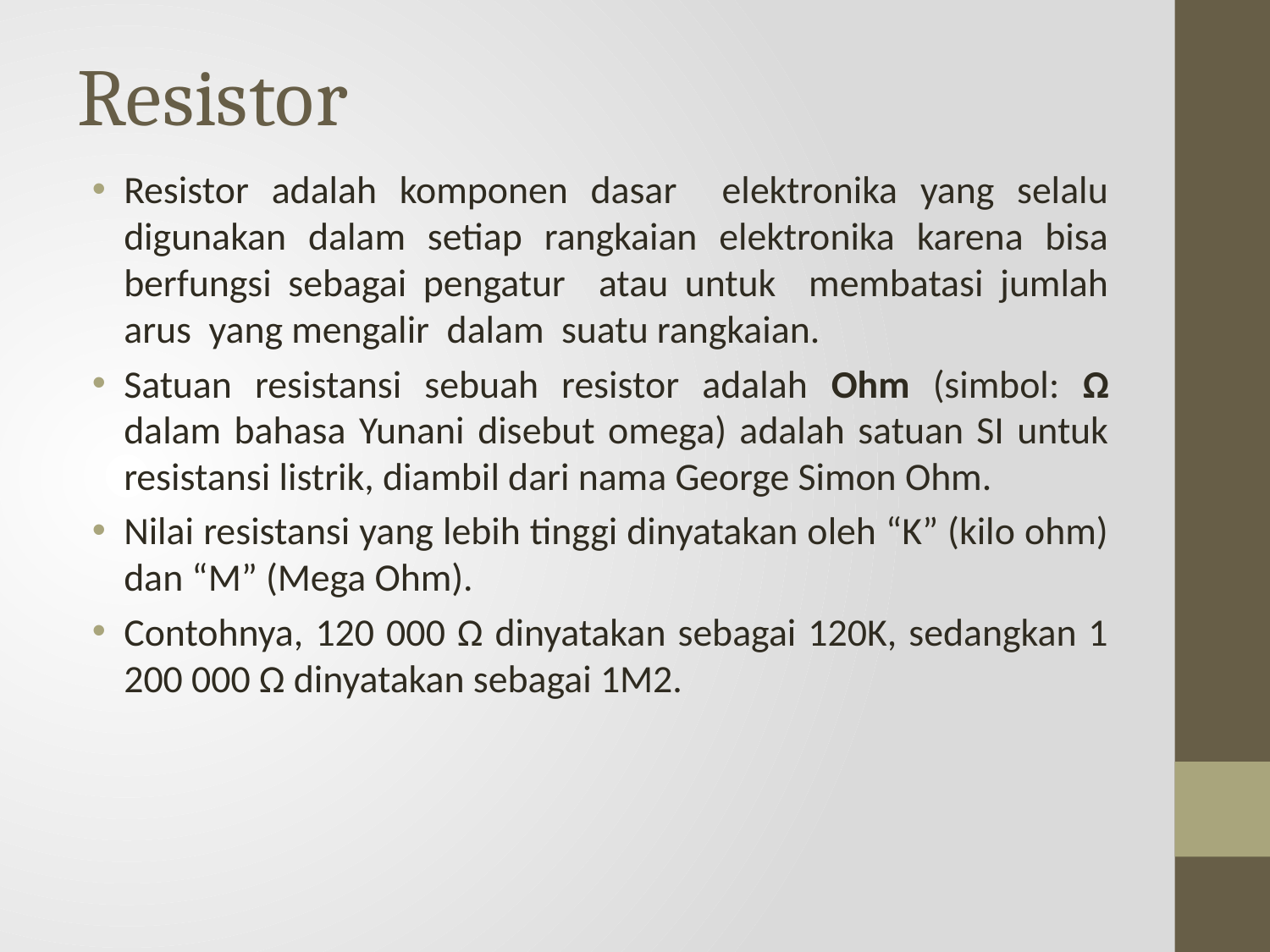

# Resistor
Resistor adalah komponen dasar  elektronika yang selalu digunakan dalam setiap rangkaian elektronika karena bisa berfungsi sebagai pengatur  atau untuk  membatasi jumlah arus  yang mengalir  dalam  suatu rangkaian.
Satuan resistansi sebuah resistor adalah Ohm (simbol: Ω dalam bahasa Yunani disebut omega) adalah satuan SI untuk resistansi listrik, diambil dari nama George Simon Ohm.
Nilai resistansi yang lebih tinggi dinyatakan oleh “K” (kilo ohm) dan “M” (Mega Ohm).
Contohnya, 120 000 Ω dinyatakan sebagai 120K, sedangkan 1 200 000 Ω dinyatakan sebagai 1M2.